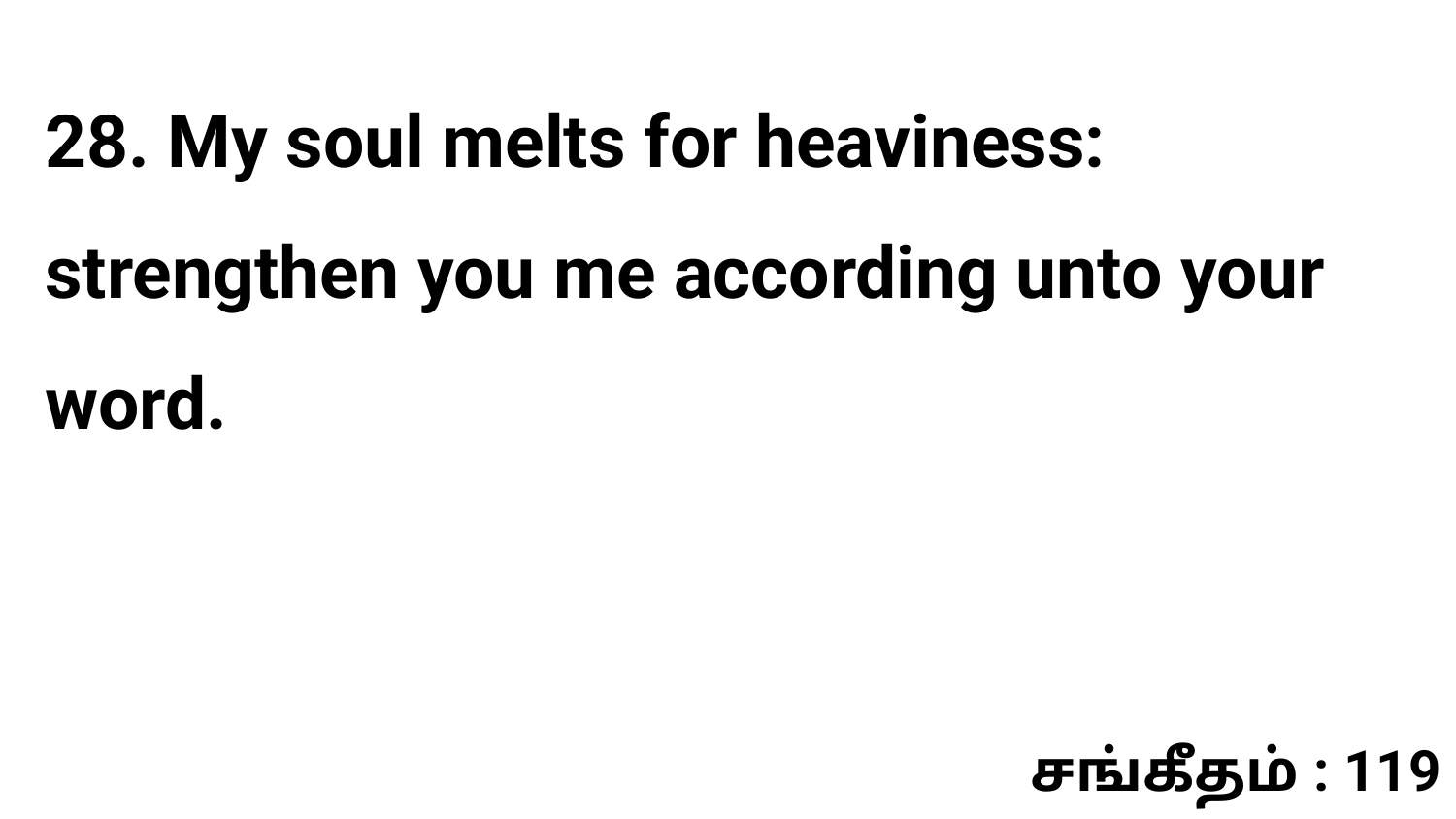

28. My soul melts for heaviness: strengthen you me according unto your word.
சங்கீதம் : 119